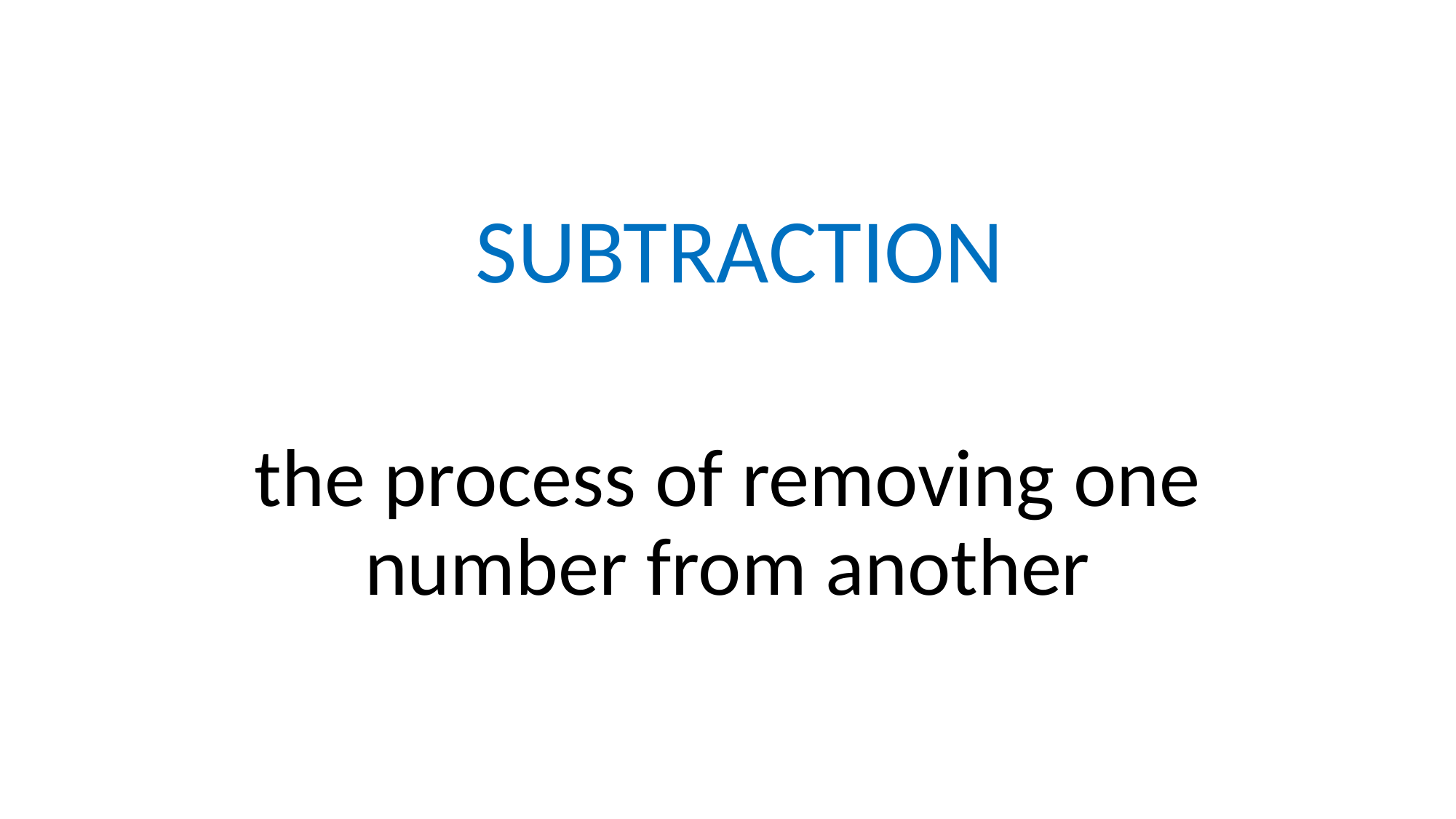

# SUBTRACTION
the process of removing one number from another